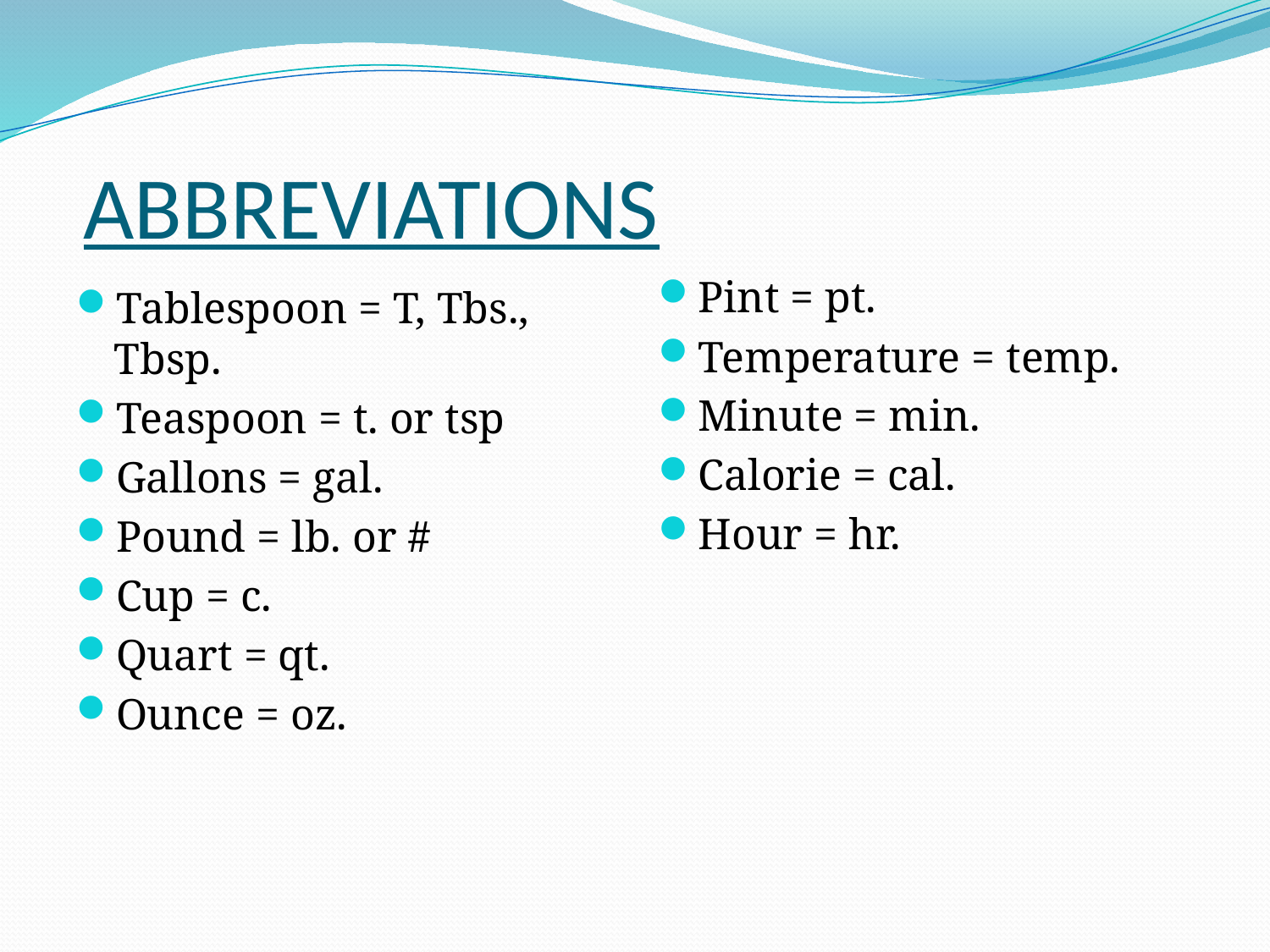

# ABBREVIATIONS
Pint = pt.
Temperature = temp.
Minute = min.
Calorie = cal.
Hour = hr.

Tablespoon = T, Tbs., Tbsp.
Teaspoon = t. or tsp
Gallons = gal.
Pound = lb. or #
Cup = c.
Quart = qt.
Ounce = oz.